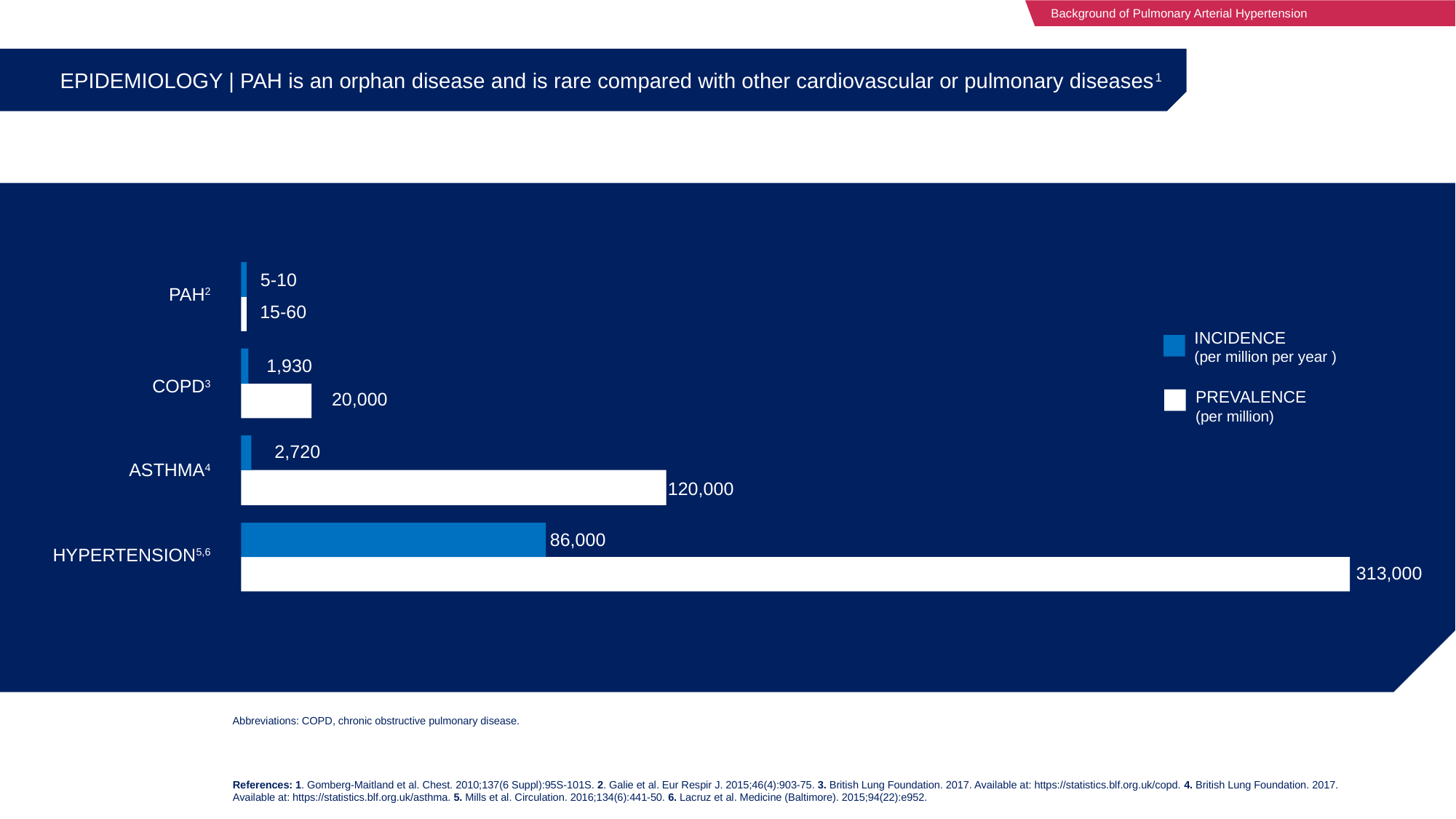

Background of Pulmonary Arterial Hypertension
EPIDEMIOLOGY | PAH is an orphan disease and is rare compared with other cardiovascular or pulmonary diseases1

PAH2

5-10
15-60

INCIDENCE            (per million per year )

PREVALENCE (per million)
1,930

COPD3
20,000
2,720

ASTHMA4

HYPERTENSION5,6
120,000
86,000
313,000
Abbreviations: COPD, chronic obstructive pulmonary disease.
References: 1. Gomberg-Maitland et al. Chest. 2010;137(6 Suppl):95S-101S. 2. Galie et al. Eur Respir J. 2015;46(4):903-75. 3. British Lung Foundation. 2017. Available at: https://statistics.blf.org.uk/copd. 4. British Lung Foundation. 2017. Available at: https://statistics.blf.org.uk/asthma. 5. Mills et al. Circulation. 2016;134(6):441-50. 6. Lacruz et al. Medicine (Baltimore). 2015;94(22):e952.